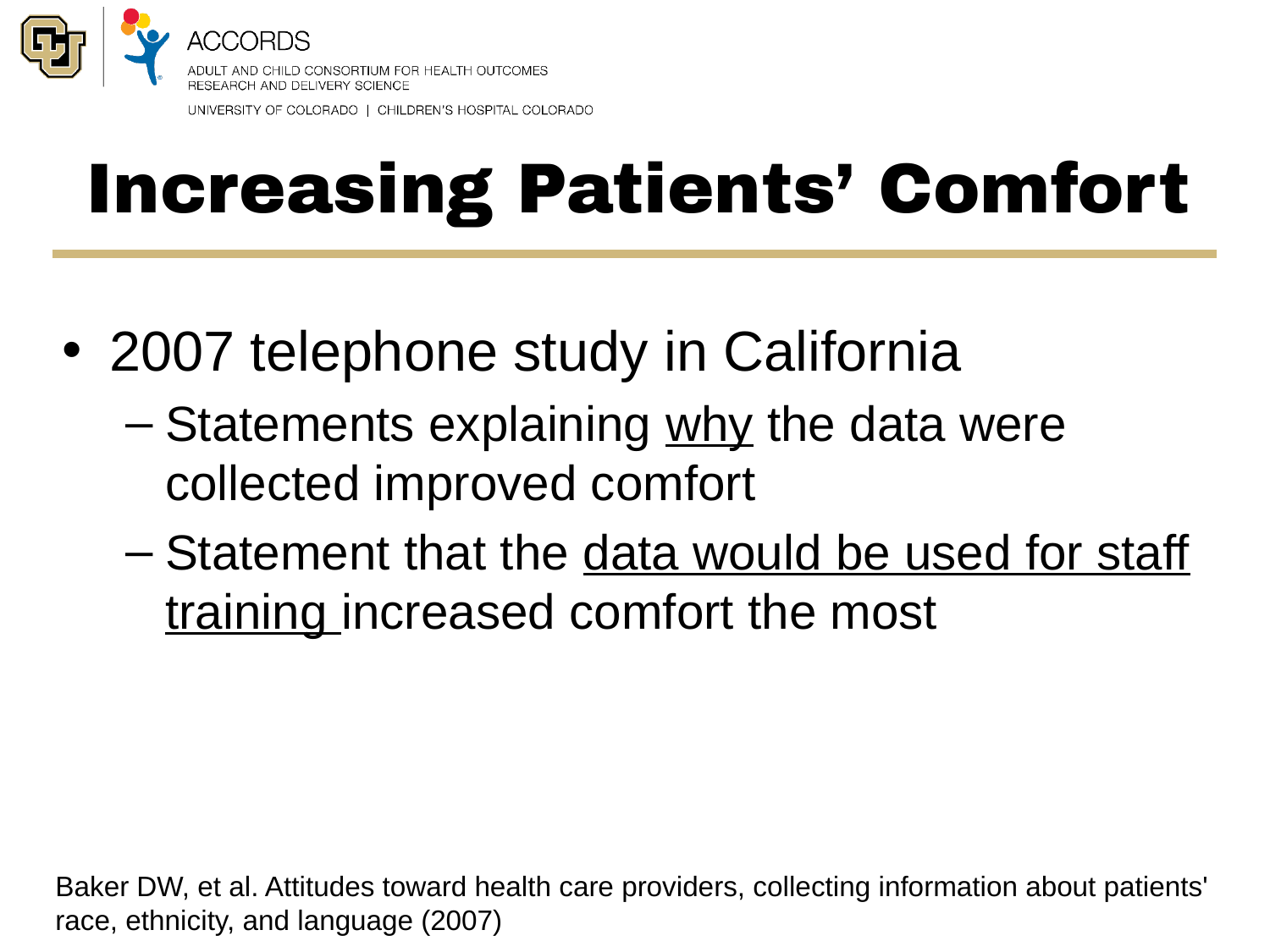

# Increasing Patients’ Comfort
2007 telephone study in California
Statements explaining why the data were collected improved comfort
Statement that the data would be used for staff training increased comfort the most

Baker DW, et al. Attitudes toward health care providers, collecting information about patients' race, ethnicity, and language (2007)